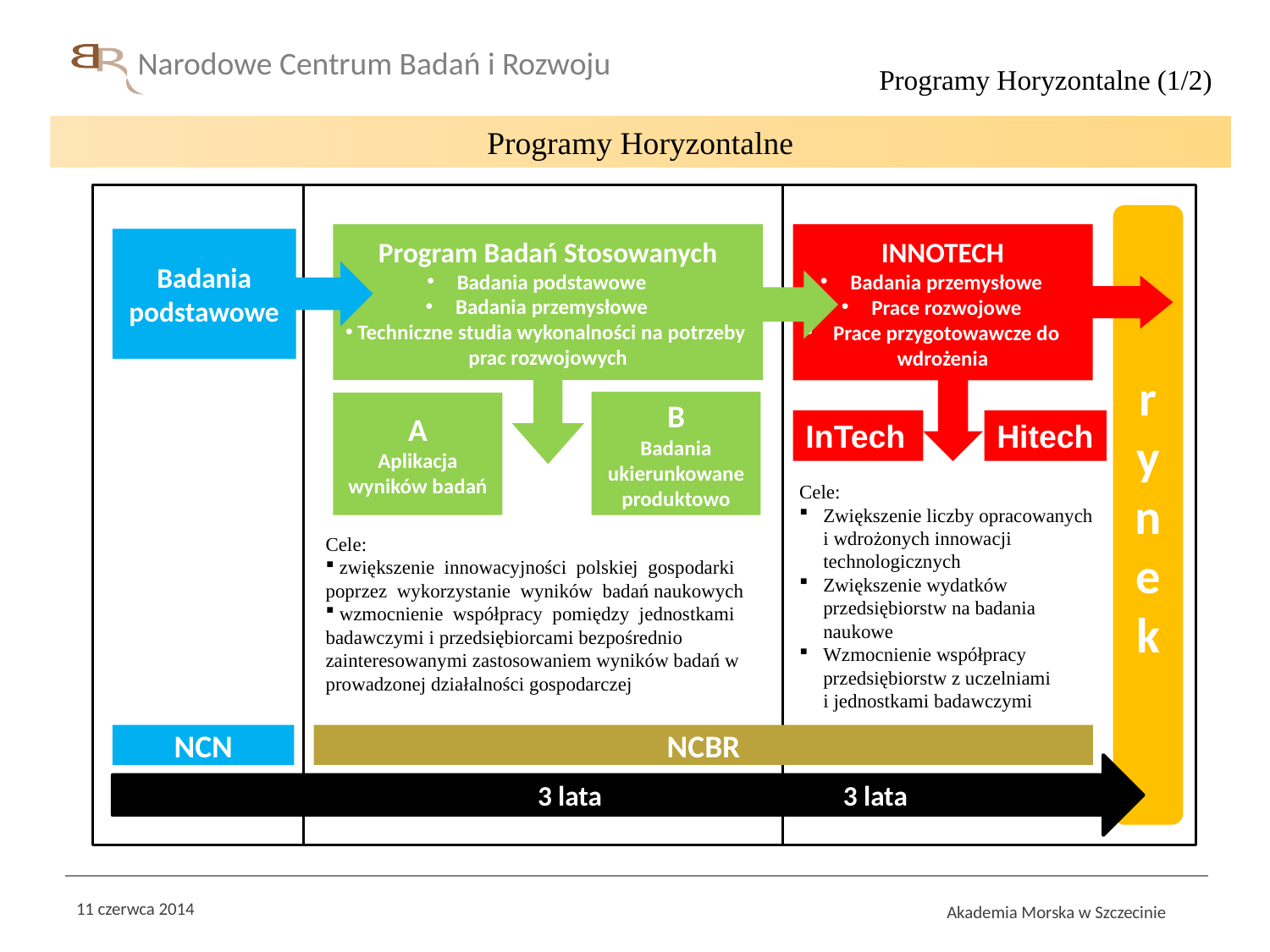

Programy Horyzontalne (1/2)
Programy Horyzontalne

rynek
Program Badań Stosowanych
Badania podstawowe
Badania przemysłowe
Techniczne studia wykonalności na potrzeby prac rozwojowych
INNOTECH
Badania przemysłowe
Prace rozwojowe
Prace przygotowawcze do wdrożenia
Badania podstawowe

B
Badania ukierunkowane produktowo
A
Aplikacja wyników badań
InTech
Hitech
NCN
NCBR
                                 3 lata                                      3 lata
Cele:
Zwiększenie liczby opracowanych
i wdrożonych innowacji technologicznych
Zwiększenie wydatków przedsiębiorstw na badania naukowe
Wzmocnienie współpracy przedsiębiorstw z uczelniami
i jednostkami badawczymi
Cele:
 zwiększenie  innowacyjności  polskiej  gospodarki  poprzez  wykorzystanie  wyników  badań naukowych
 wzmocnienie  współpracy  pomiędzy  jednostkami  badawczymi i przedsiębiorcami bezpośrednio zainteresowanymi zastosowaniem wyników badań w prowadzonej działalności gospodarczej
11 czerwca 2014
Akademia Morska w Szczecinie